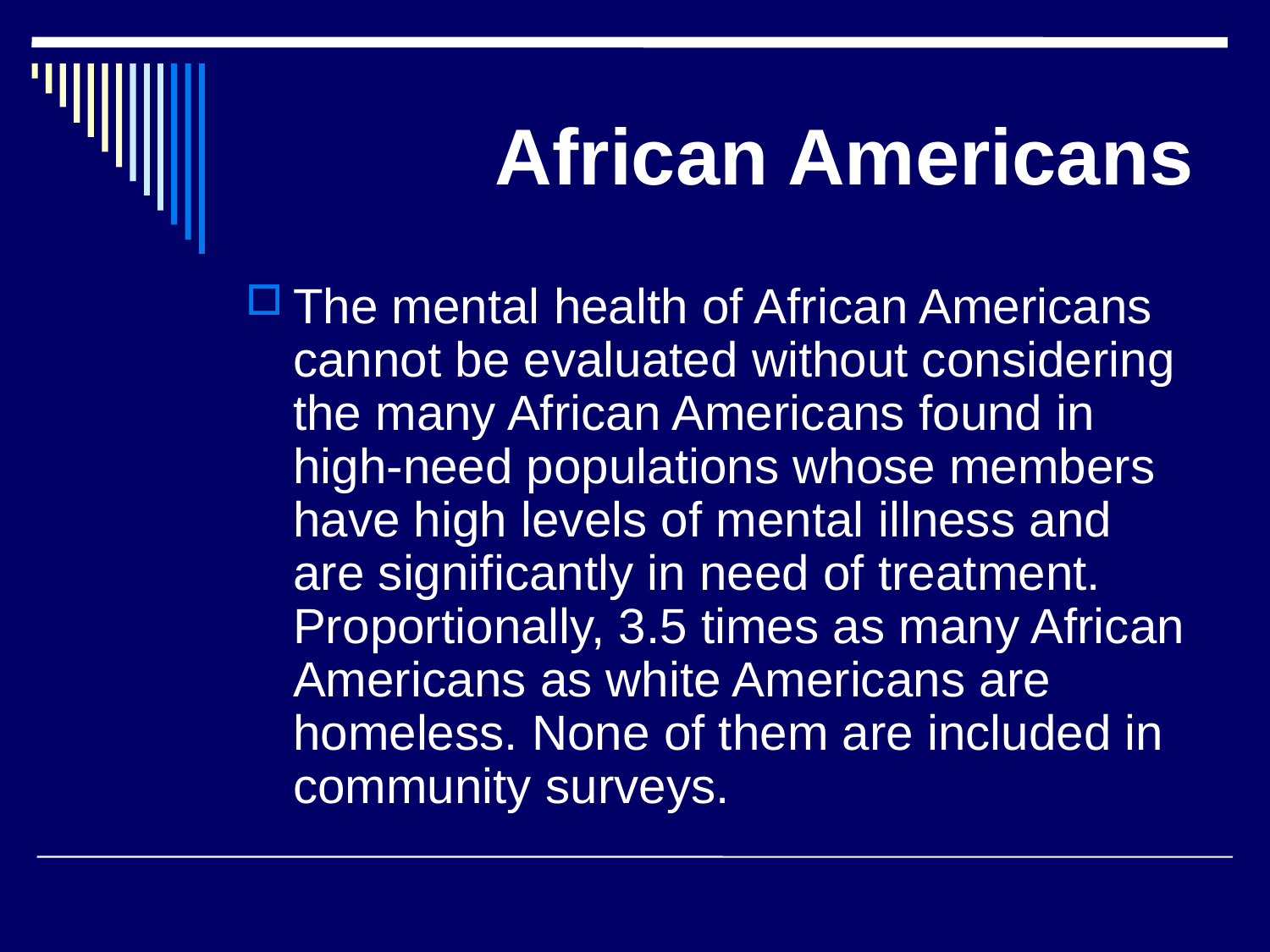

# African Americans
The mental health of African Americans cannot be evaluated without considering the many African Americans found in high-need populations whose members have high levels of mental illness and are significantly in need of treatment. Proportionally, 3.5 times as many African Americans as white Americans are homeless. None of them are included in community surveys.